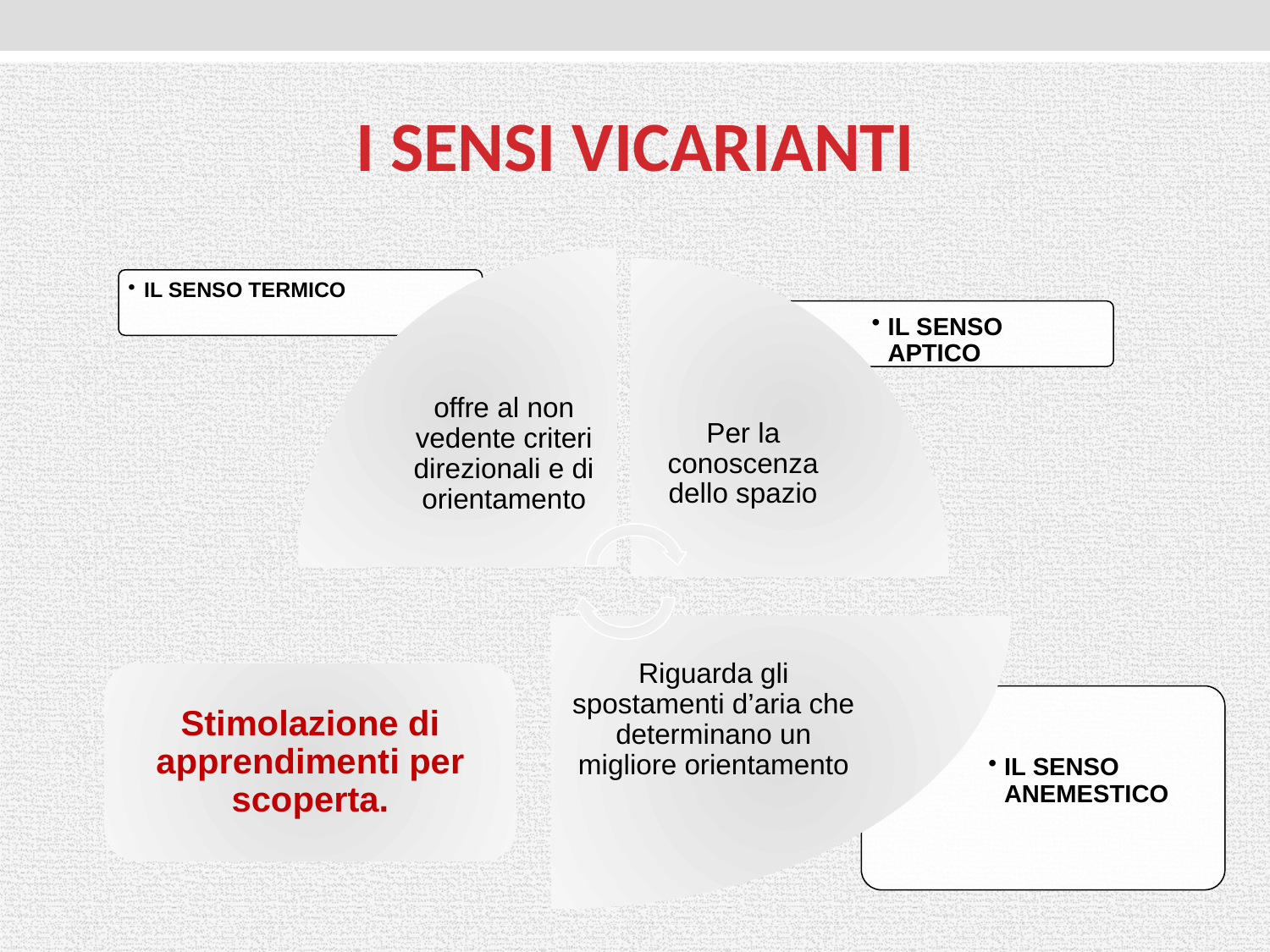

# I SENSI VICARIANTI
IL SENSO ANEMESTICO
IL SENSO APTICO
IL SENSO TERMICO
offre al non vedente criteri direzionali e di orientamento
Per la conoscenza dello spazio
Riguarda gli spostamenti d’aria che determinano un migliore orientamento
Stimolazione di apprendimenti per scoperta.